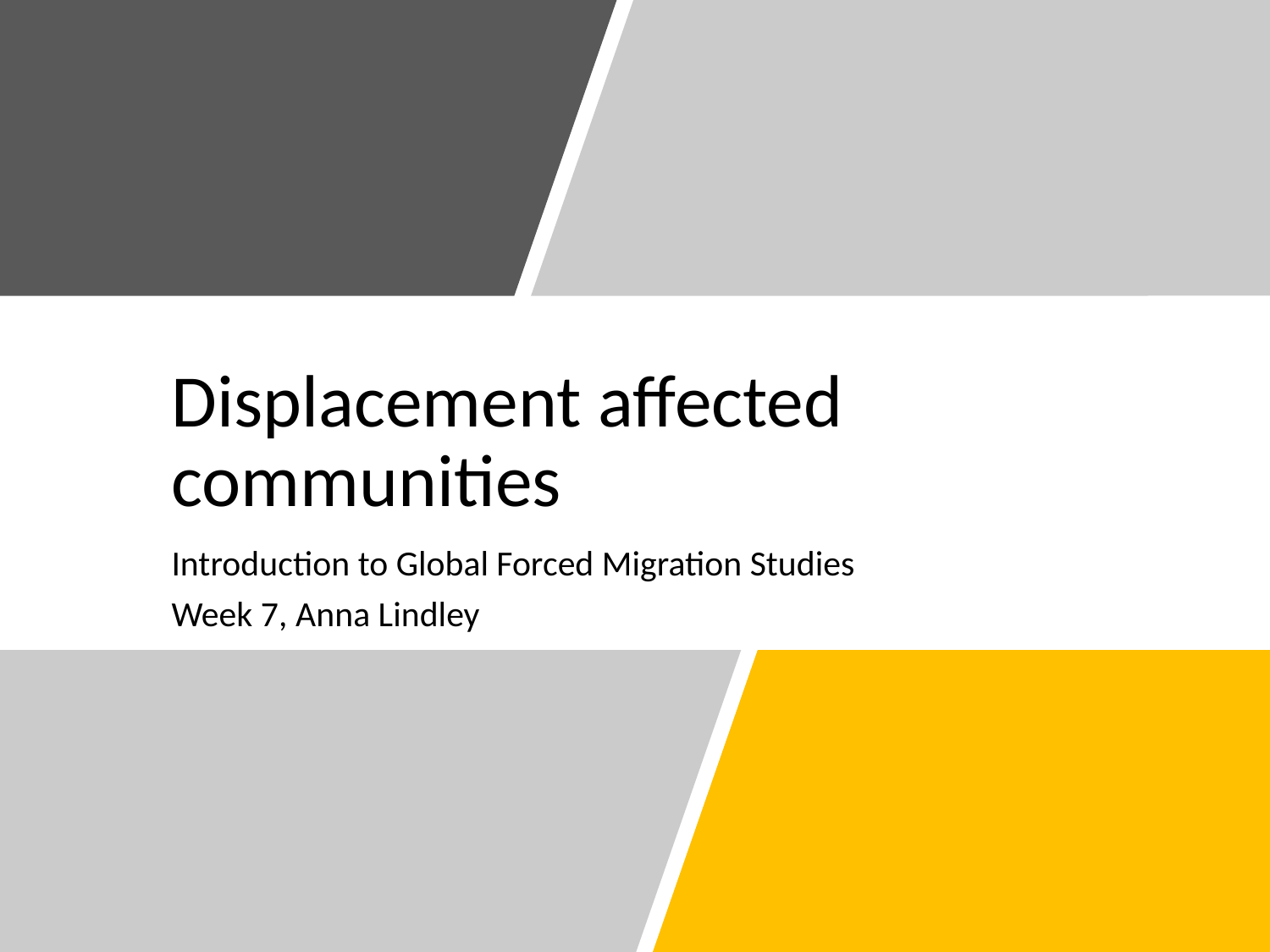

# Displacement affected communities
Introduction to Global Forced Migration Studies
Week 7, Anna Lindley